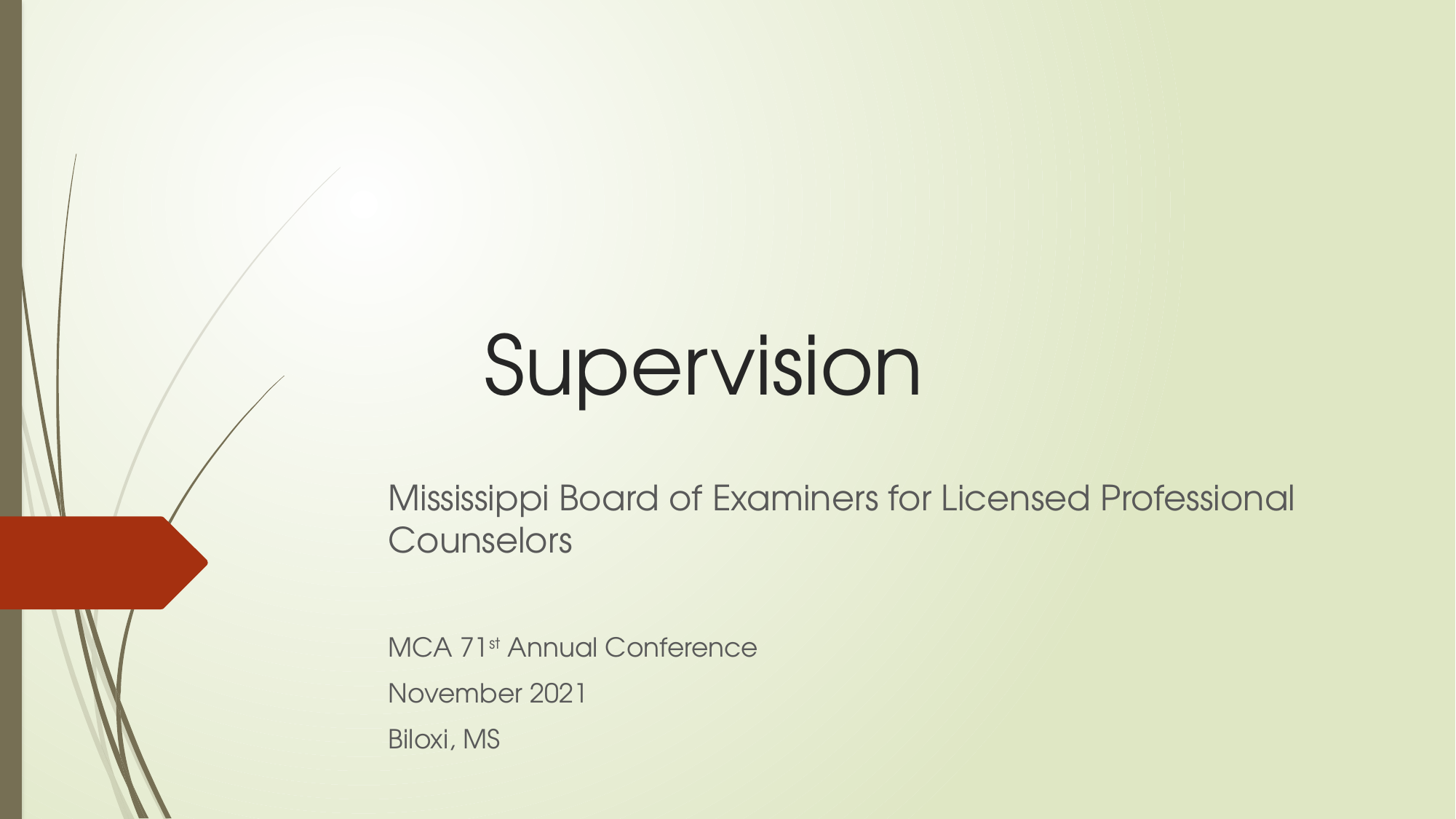

# Supervision
Mississippi Board of Examiners for Licensed Professional Counselors

MCA 71st Annual Conference
November 2021
Biloxi, MS